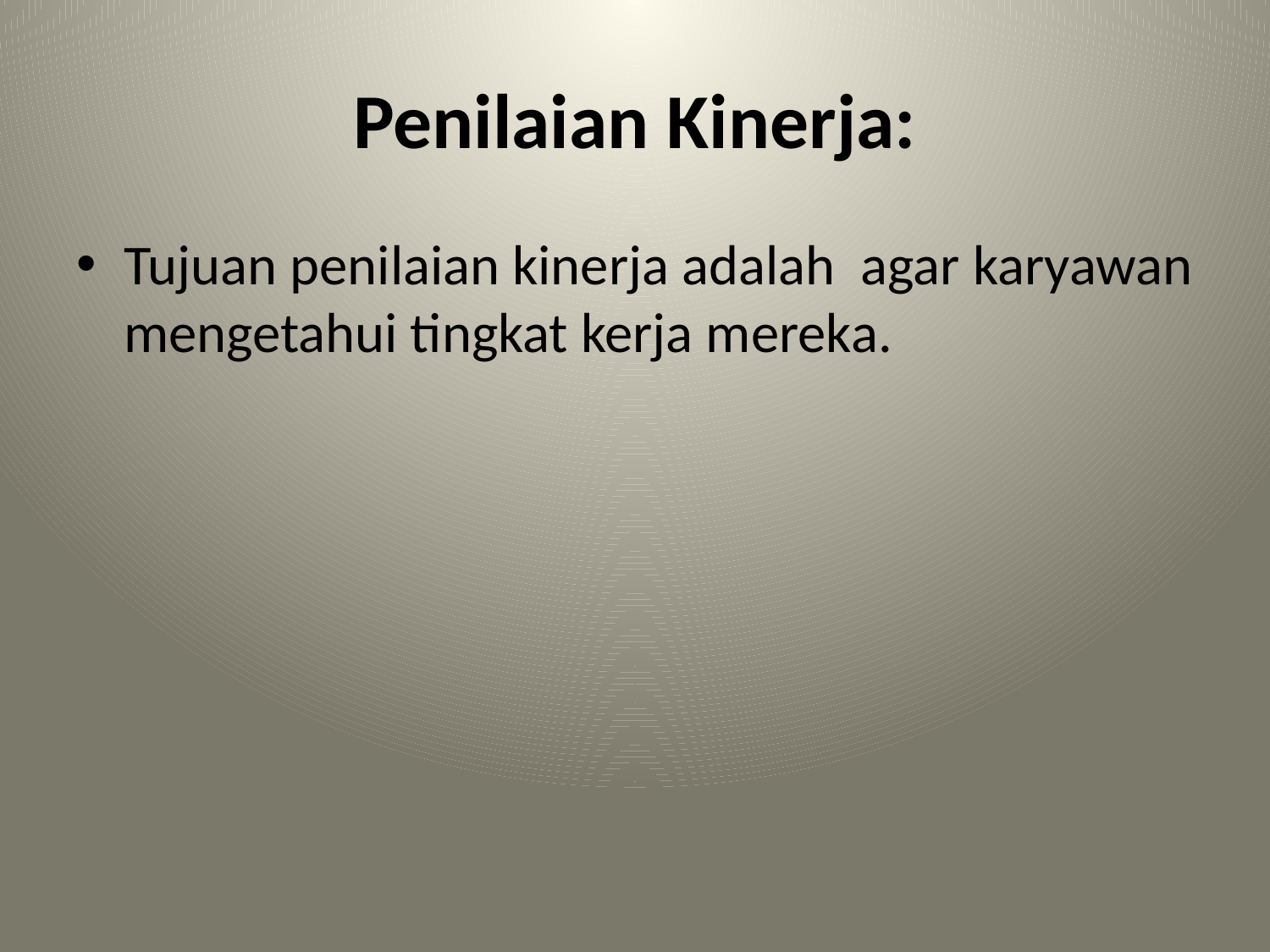

# Penilaian Kinerja:
Tujuan penilaian kinerja adalah  agar karyawan mengetahui tingkat kerja mereka.